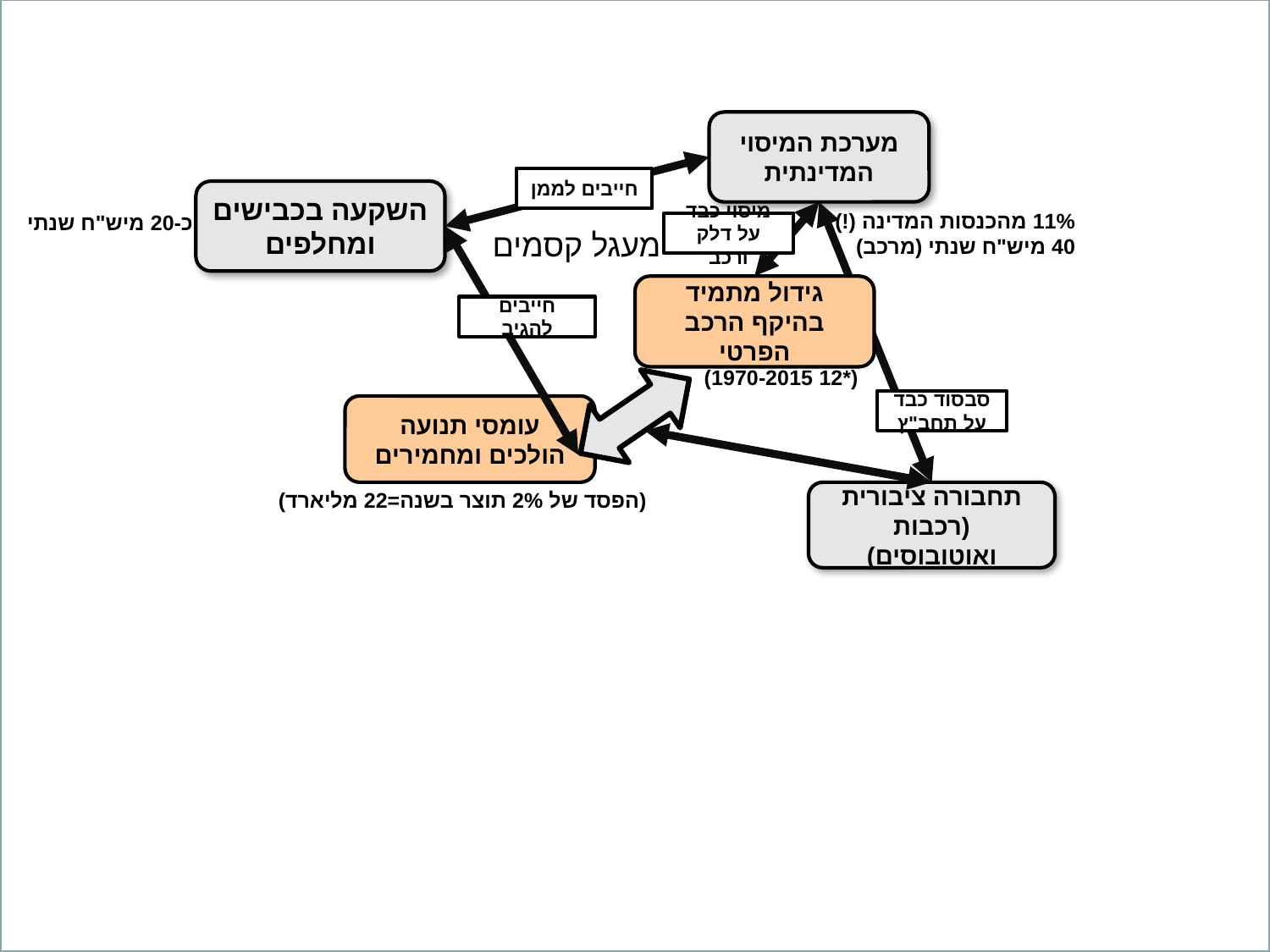

מערכת המיסוי המדינתית
חייבים לממן
השקעה בכבישים ומחלפים
11% מהכנסות המדינה (!)
40 מיש"ח שנתי (מרכב)
כ-20 מיש"ח שנתי
מיסוי כבד על דלק ורכב
מעגל קסמים
גידול מתמיד בהיקף הרכב הפרטי
חייבים להגיב
(*12 1970-2015)

סבסוד כבד על תחב"ץ
עומסי תנועה הולכים ומחמירים
(הפסד של 2% תוצר בשנה=22 מליארד)
תחבורה ציבורית (רכבות ואוטובוסים)